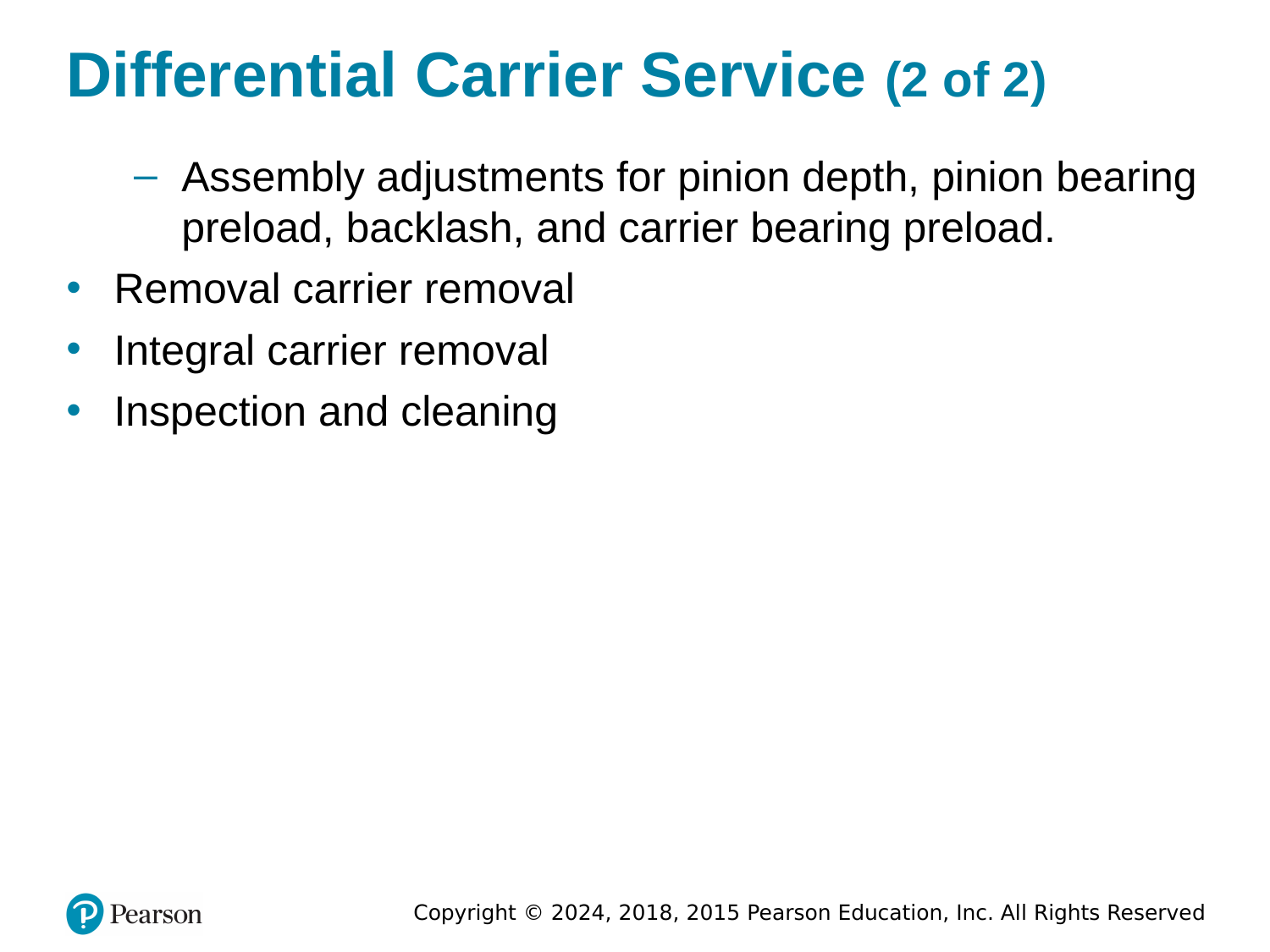

# Differential Carrier Service (2 of 2)
Assembly adjustments for pinion depth, pinion bearing preload, backlash, and carrier bearing preload.
Removal carrier removal
Integral carrier removal
Inspection and cleaning